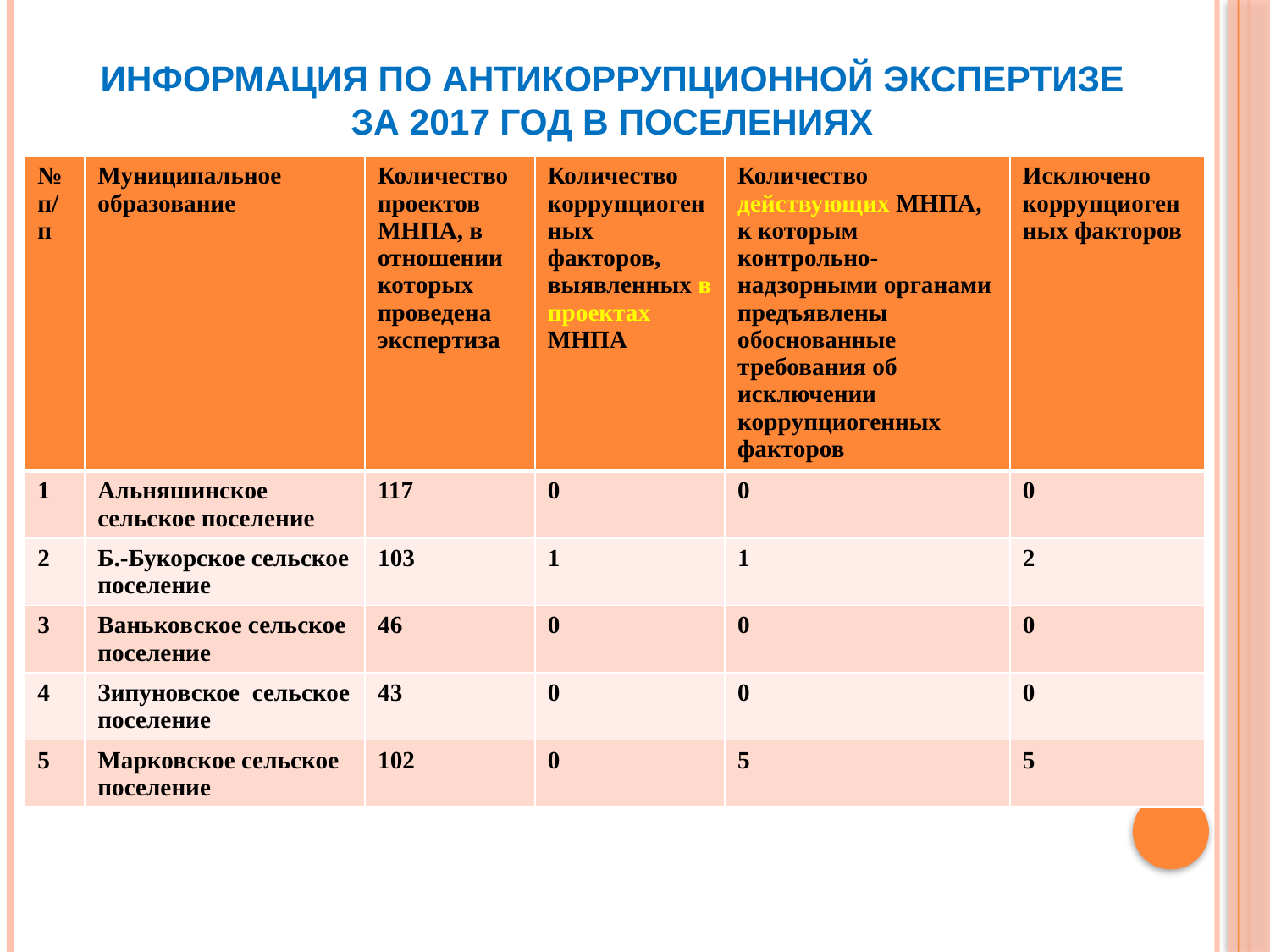

# Информация по антикоррупционной экспертизе за 2017 год в поселениях
| № п/п | Муниципальное образование | Количество проектов МНПА, в отношении которых проведена экспертиза | Количество коррупциогенных факторов, выявленных в проектах МНПА | Количество действующих МНПА, к которым контрольно-надзорными органами предъявлены обоснованные требования об исключении коррупциогенных факторов | Исключено коррупциогенных факторов |
| --- | --- | --- | --- | --- | --- |
| 1 | Альняшинское сельское поселение | 117 | 0 | 0 | 0 |
| 2 | Б.-Букорское сельское поселение | 103 | 1 | 1 | 2 |
| 3 | Ваньковское сельское поселение | 46 | 0 | 0 | 0 |
| 4 | Зипуновское сельское поселение | 43 | 0 | 0 | 0 |
| 5 | Марковское сельское поселение | 102 | 0 | 5 | 5 |